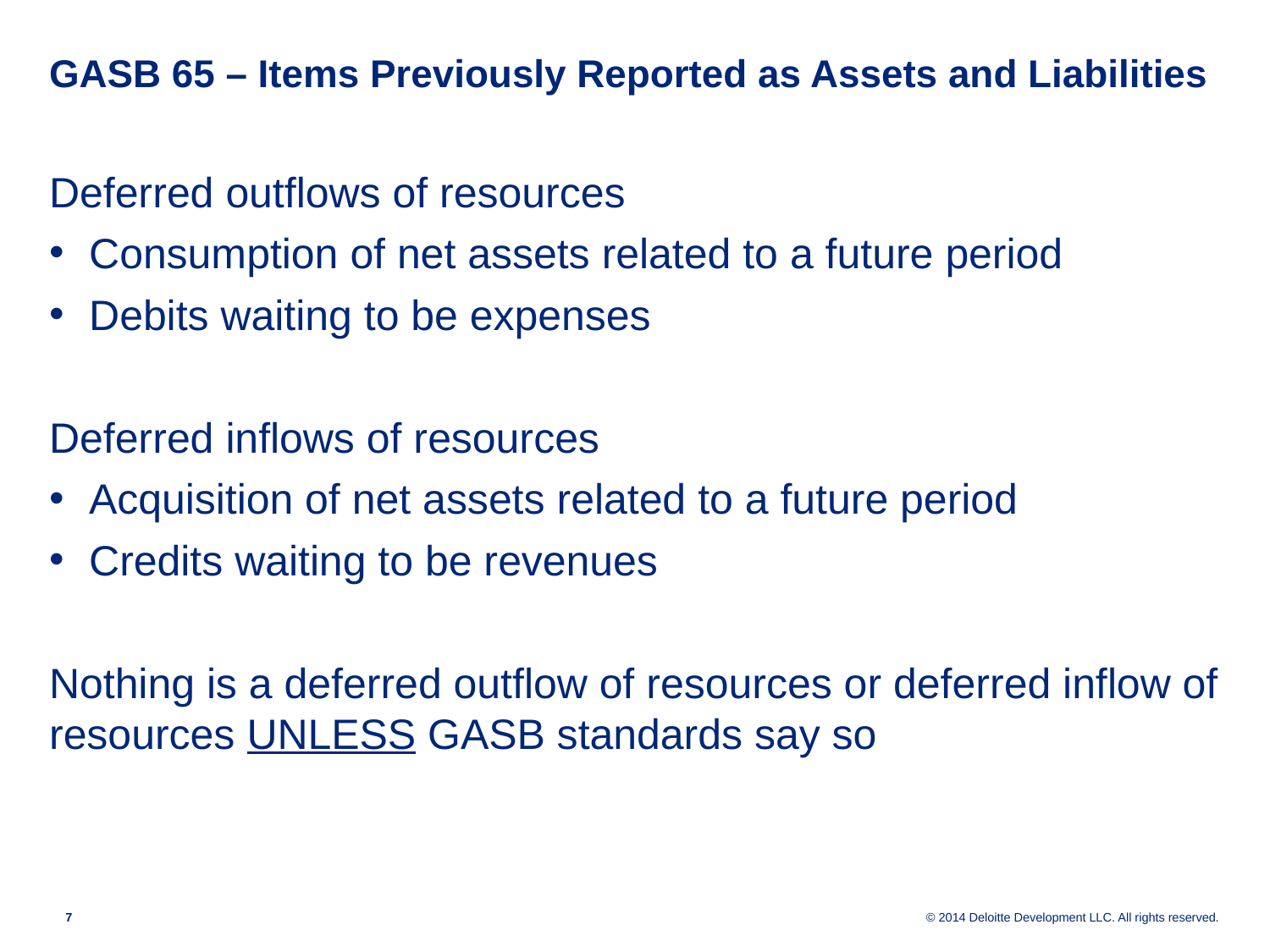

# GASB 65 – Items Previously Reported as Assets and Liabilities
Deferred outflows of resources
Consumption of net assets related to a future period
Debits waiting to be expenses

Deferred inflows of resources
Acquisition of net assets related to a future period
Credits waiting to be revenues

Nothing is a deferred outflow of resources or deferred inflow of resources UNLESS GASB standards say so

7